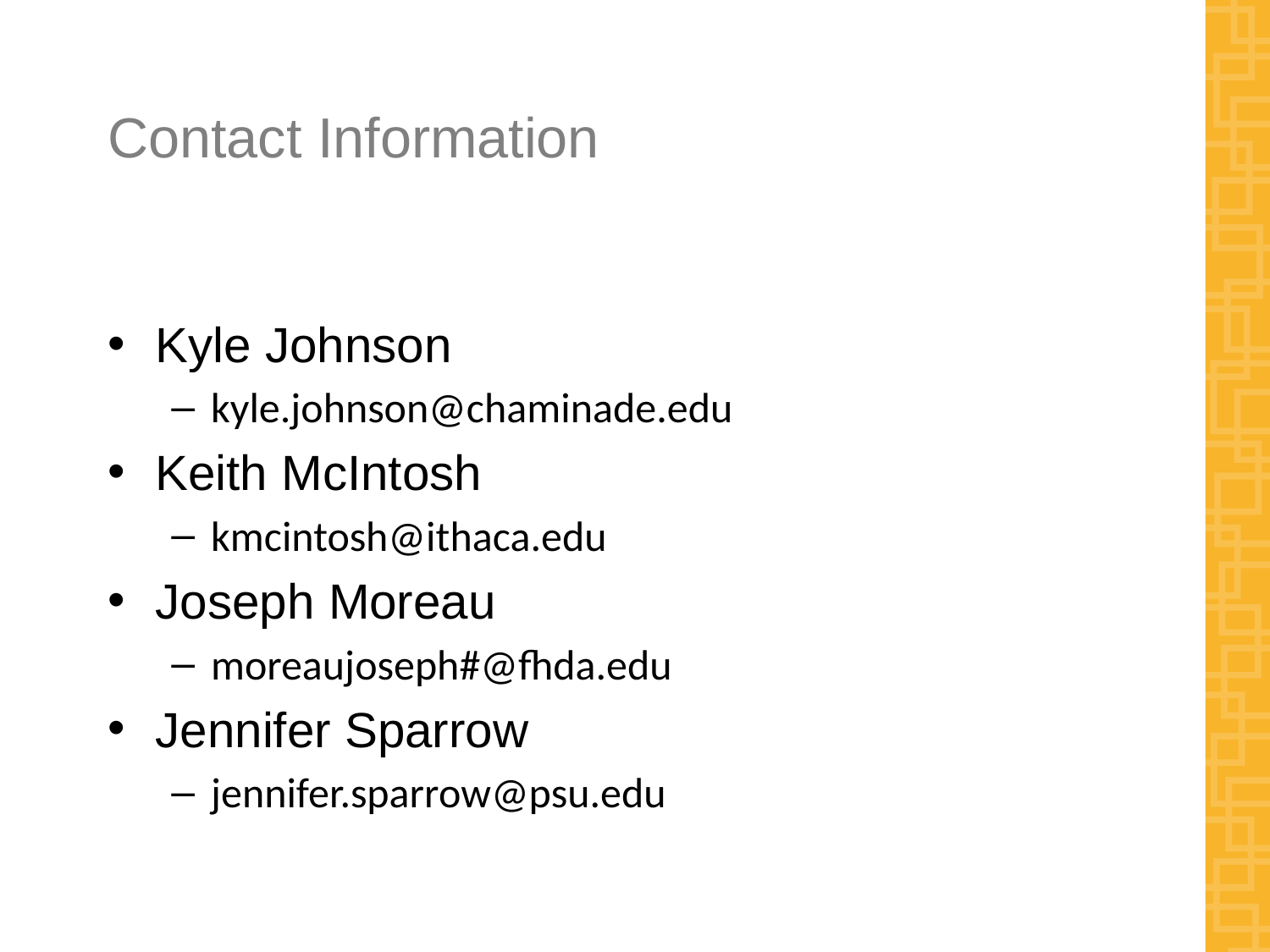

# Contact Information
Kyle Johnson
kyle.johnson@chaminade.edu
Keith McIntosh
kmcintosh@ithaca.edu
Joseph Moreau
moreaujoseph#@fhda.edu
Jennifer Sparrow
jennifer.sparrow@psu.edu